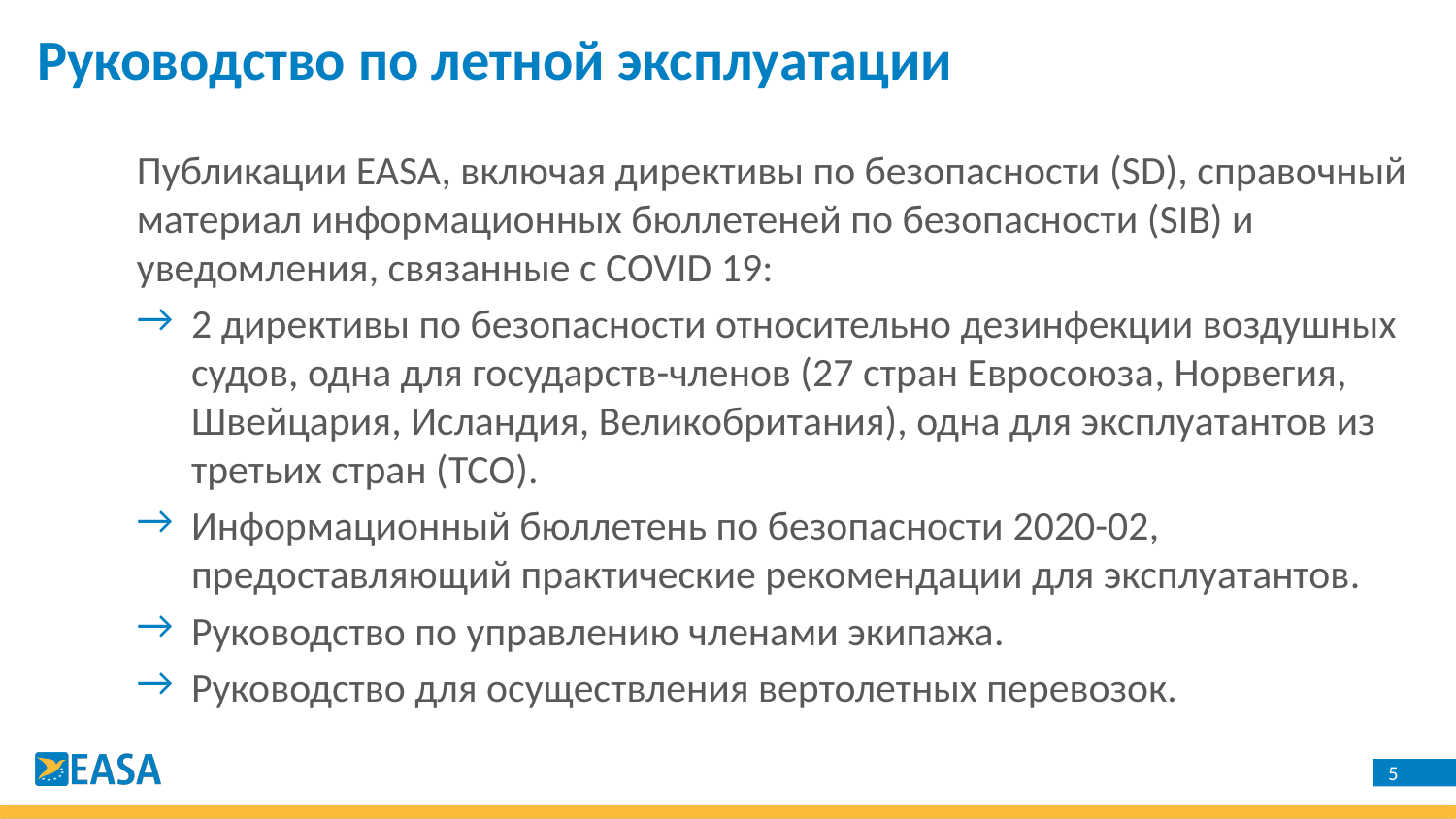

Руководство по летной эксплуатации
Публикации EASA, включая директивы по безопасности (SD), справочный материал информационных бюллетеней по безопасности (SIB) и уведомления, связанные с COVID 19:
2 директивы по безопасности относительно дезинфекции воздушных судов, одна для государств-членов (27 стран Евросоюза, Норвегия, Швейцария, Исландия, Великобритания), одна для эксплуатантов из третьих стран (TCO).
Информационный бюллетень по безопасности 2020-02, предоставляющий практические рекомендации для эксплуатантов.
Руководство по управлению членами экипажа.
Руководство для осуществления вертолетных перевозок.